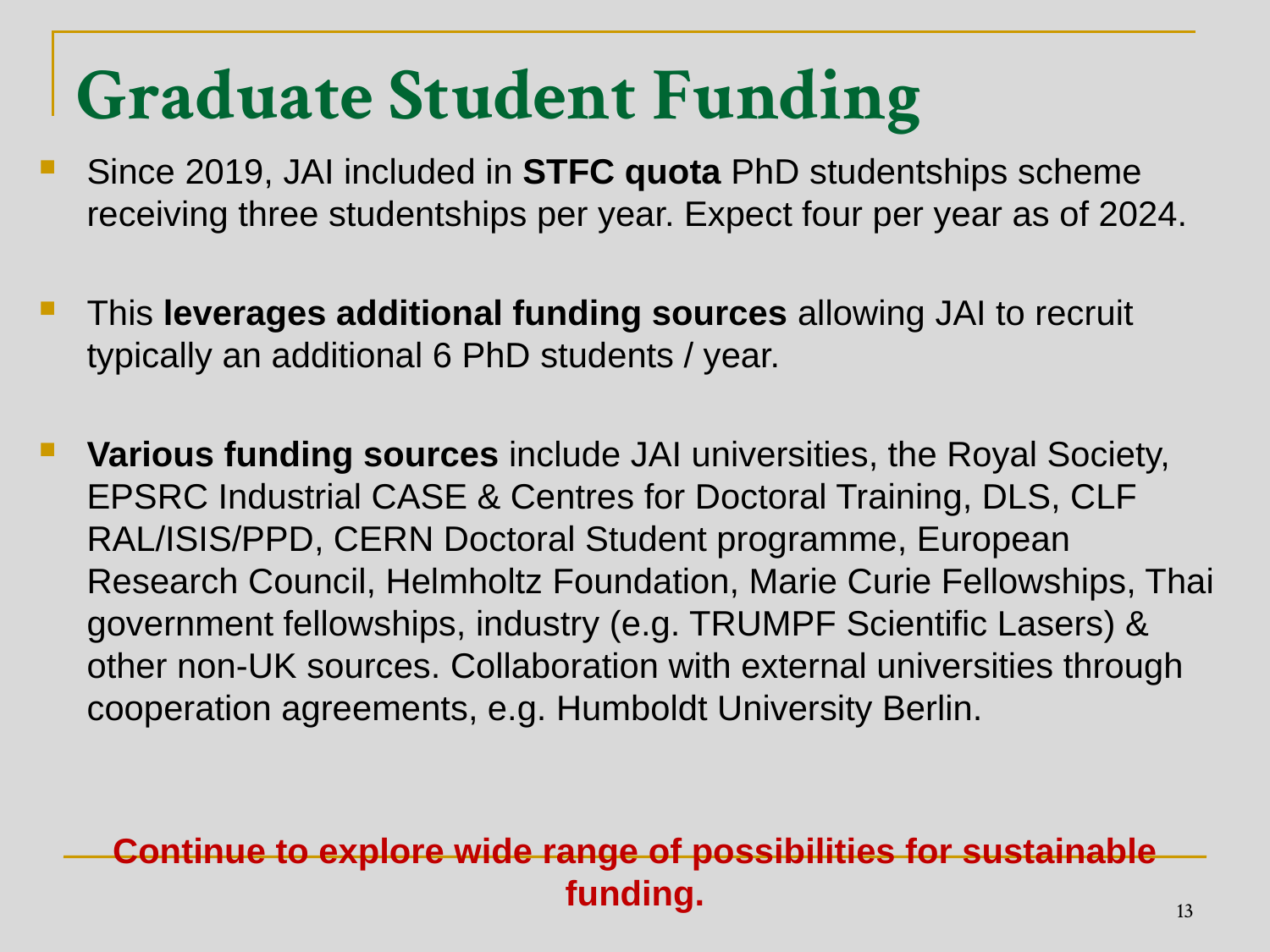

# Graduate Student Funding
Since 2019, JAI included in STFC quota PhD studentships scheme receiving three studentships per year. Expect four per year as of 2024.

This leverages additional funding sources allowing JAI to recruit typically an additional 6 PhD students / year.

Various funding sources include JAI universities, the Royal Society, EPSRC Industrial CASE & Centres for Doctoral Training, DLS, CLF RAL/ISIS/PPD, CERN Doctoral Student programme, European Research Council, Helmholtz Foundation, Marie Curie Fellowships, Thai government fellowships, industry (e.g. TRUMPF Scientific Lasers) & other non-UK sources. Collaboration with external universities through cooperation agreements, e.g. Humboldt University Berlin.

Continue to explore wide range of possibilities for sustainable funding.

13